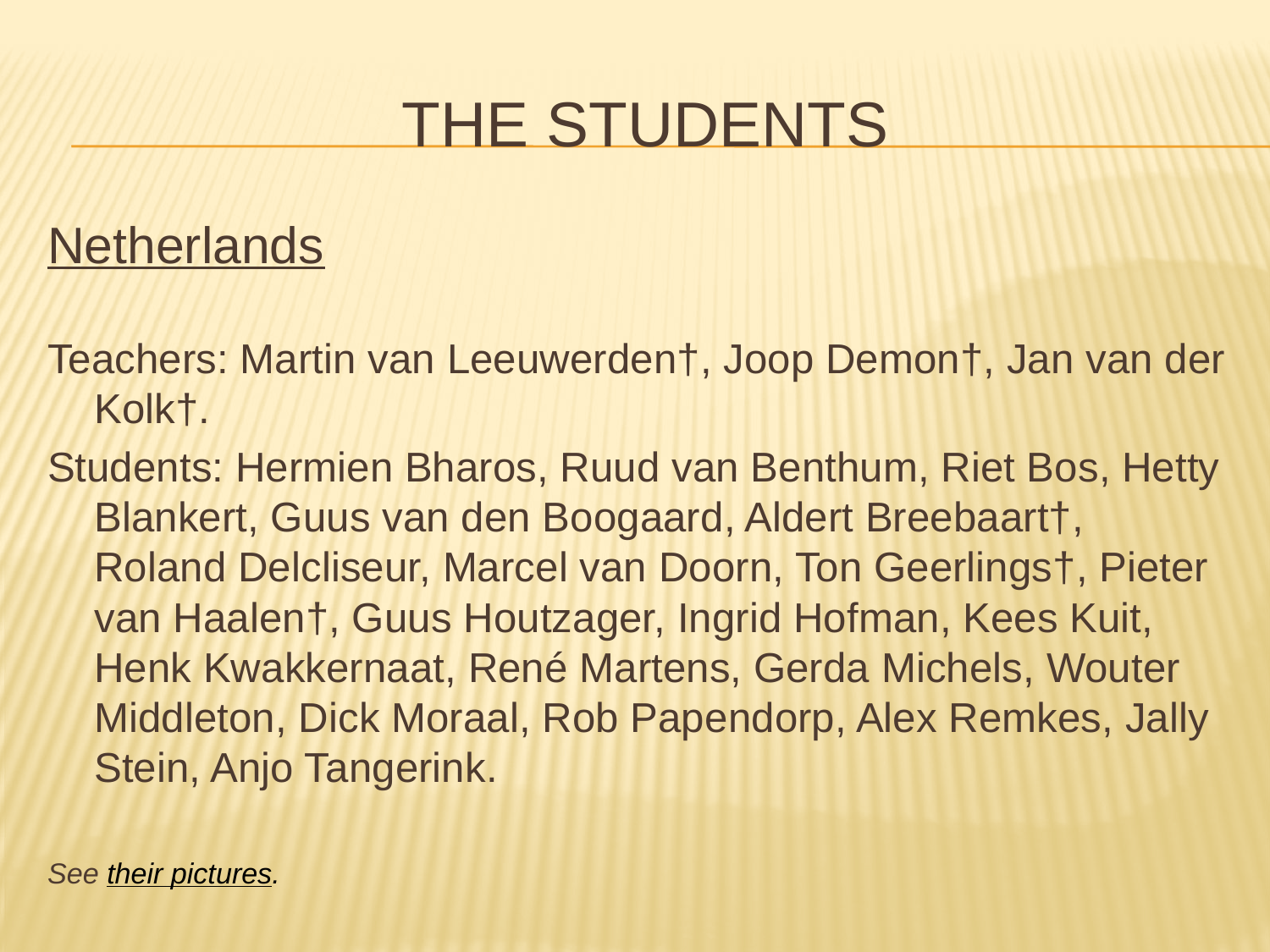

# The Students
Netherlands

Teachers: Martin van Leeuwerden†, Joop Demon†, Jan van der Kolk†.
Students: Hermien Bharos, Ruud van Benthum, Riet Bos, Hetty Blankert, Guus van den Boogaard, Aldert Breebaart†, Roland Delcliseur, Marcel van Doorn, Ton Geerlings†, Pieter van Haalen†, Guus Houtzager, Ingrid Hofman, Kees Kuit, Henk Kwakkernaat, René Martens, Gerda Michels, Wouter Middleton, Dick Moraal, Rob Papendorp, Alex Remkes, Jally Stein, Anjo Tangerink.

See their pictures.